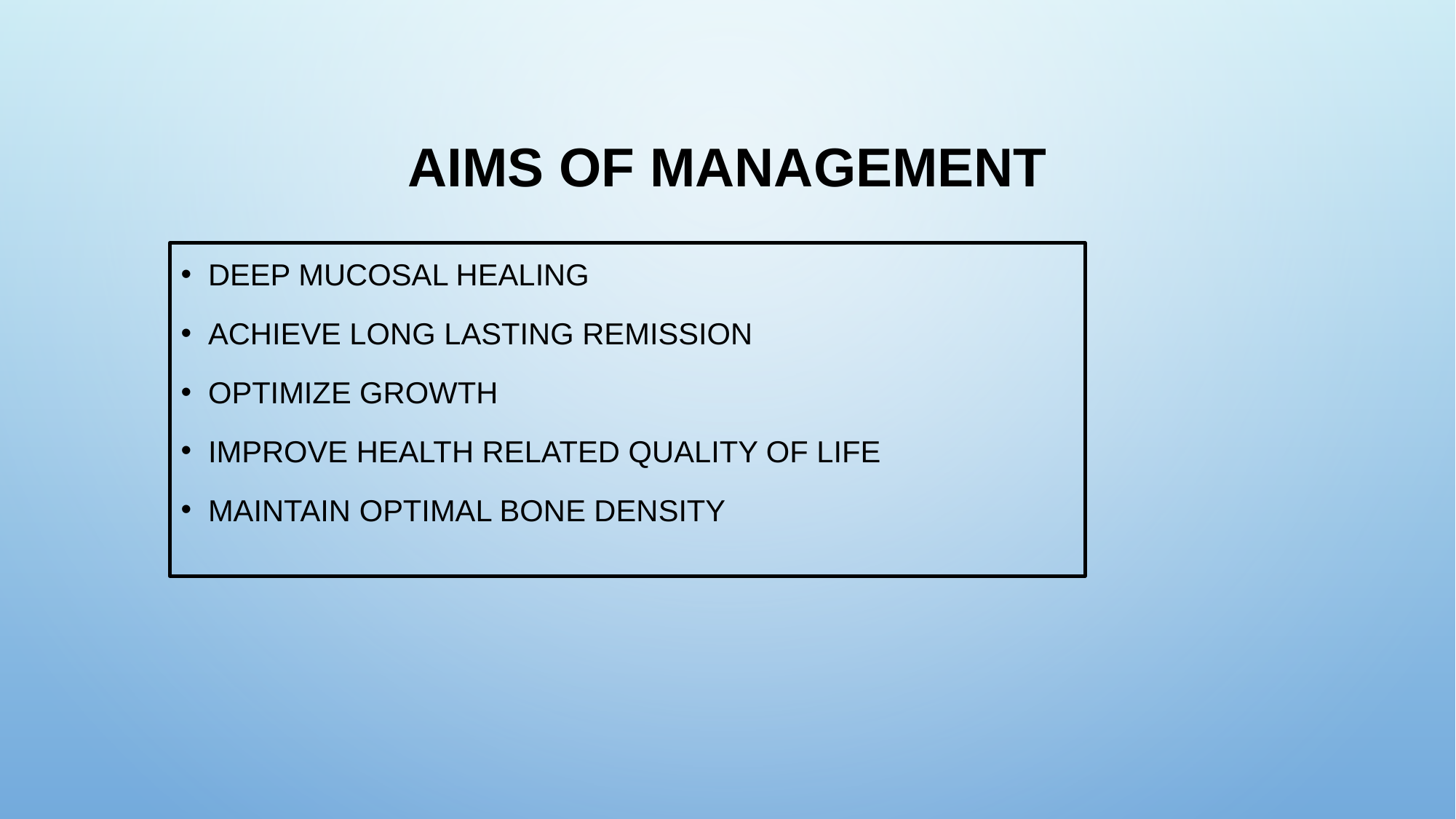

# Aims of Management
Deep mucosal healing
Achieve long lasting remission
Optimize growth
Improve health related quality of life
Maintain optimal bone density